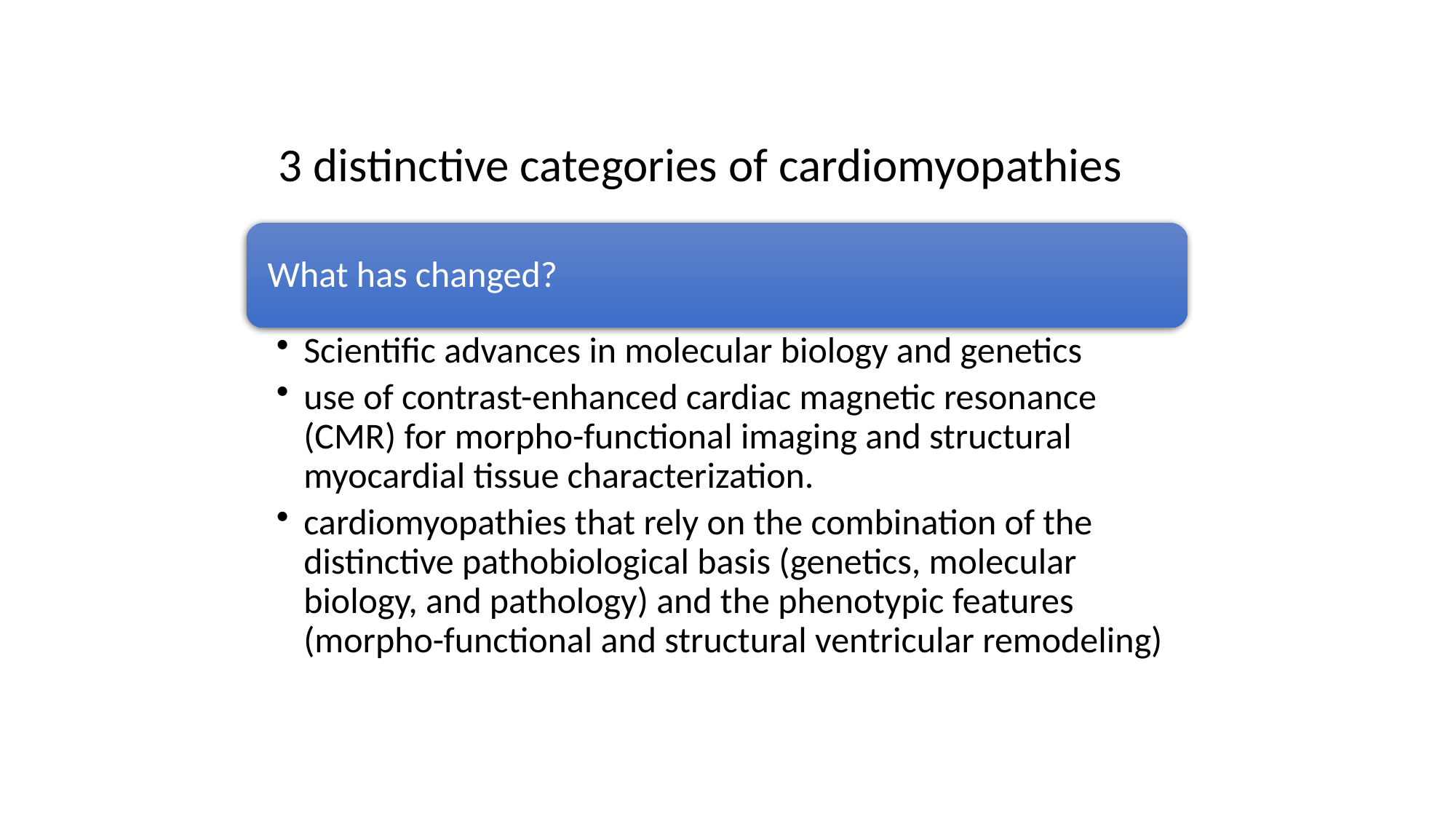

# 3 distinctive categories of cardiomyopathies
What has changed?
Scientific advances in molecular biology and genetics
use of contrast-enhanced cardiac magnetic resonance (CMR) for morpho-functional imaging and structural myocardial tissue characterization.
cardiomyopathies that rely on the combination of the distinctive pathobiological basis (genetics, molecular biology, and pathology) and the phenotypic features (morpho-functional and structural ventricular remodeling)